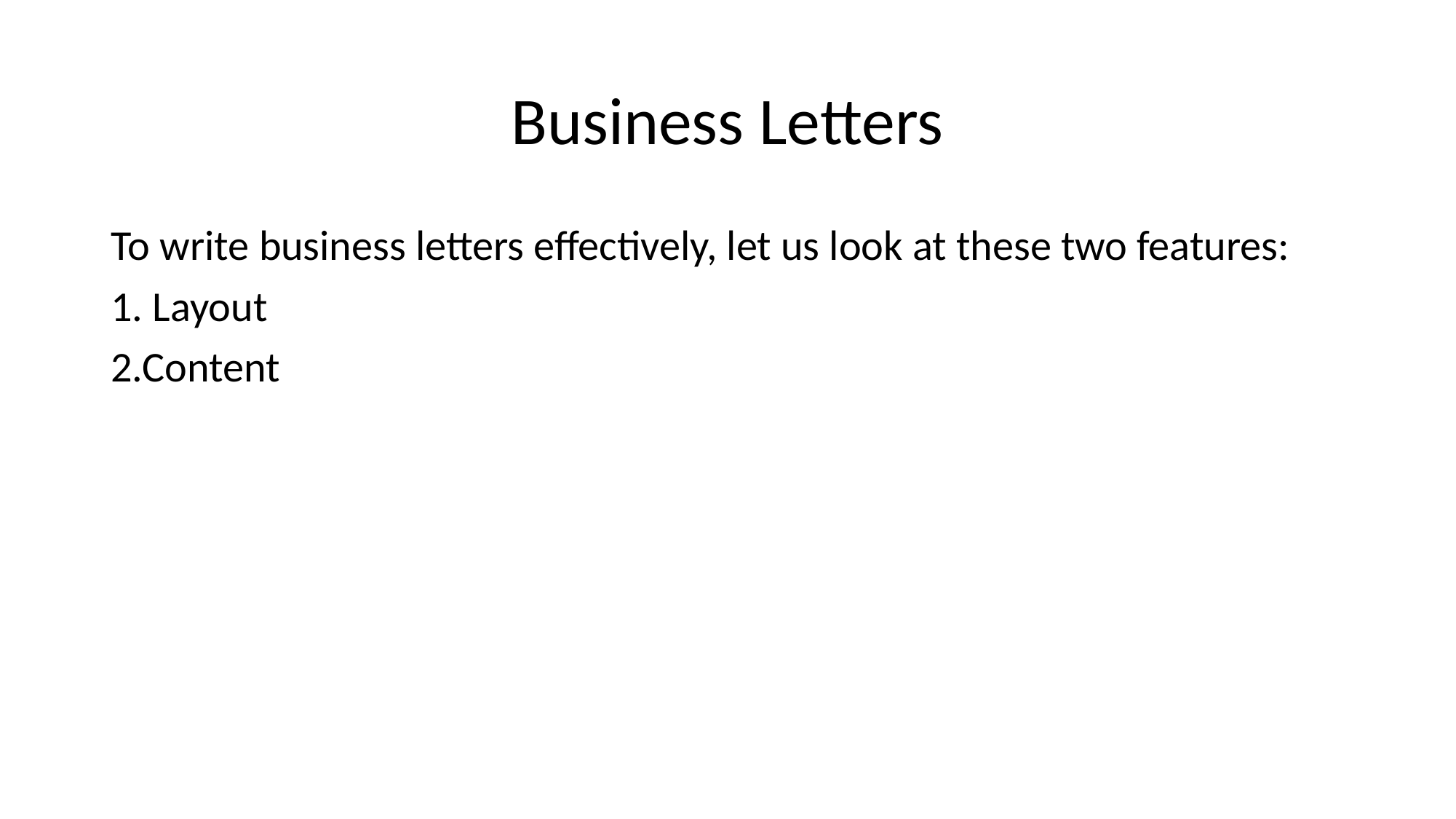

# Business Letters
To write business letters effectively, let us look at these two features:
1. Layout
2.Content